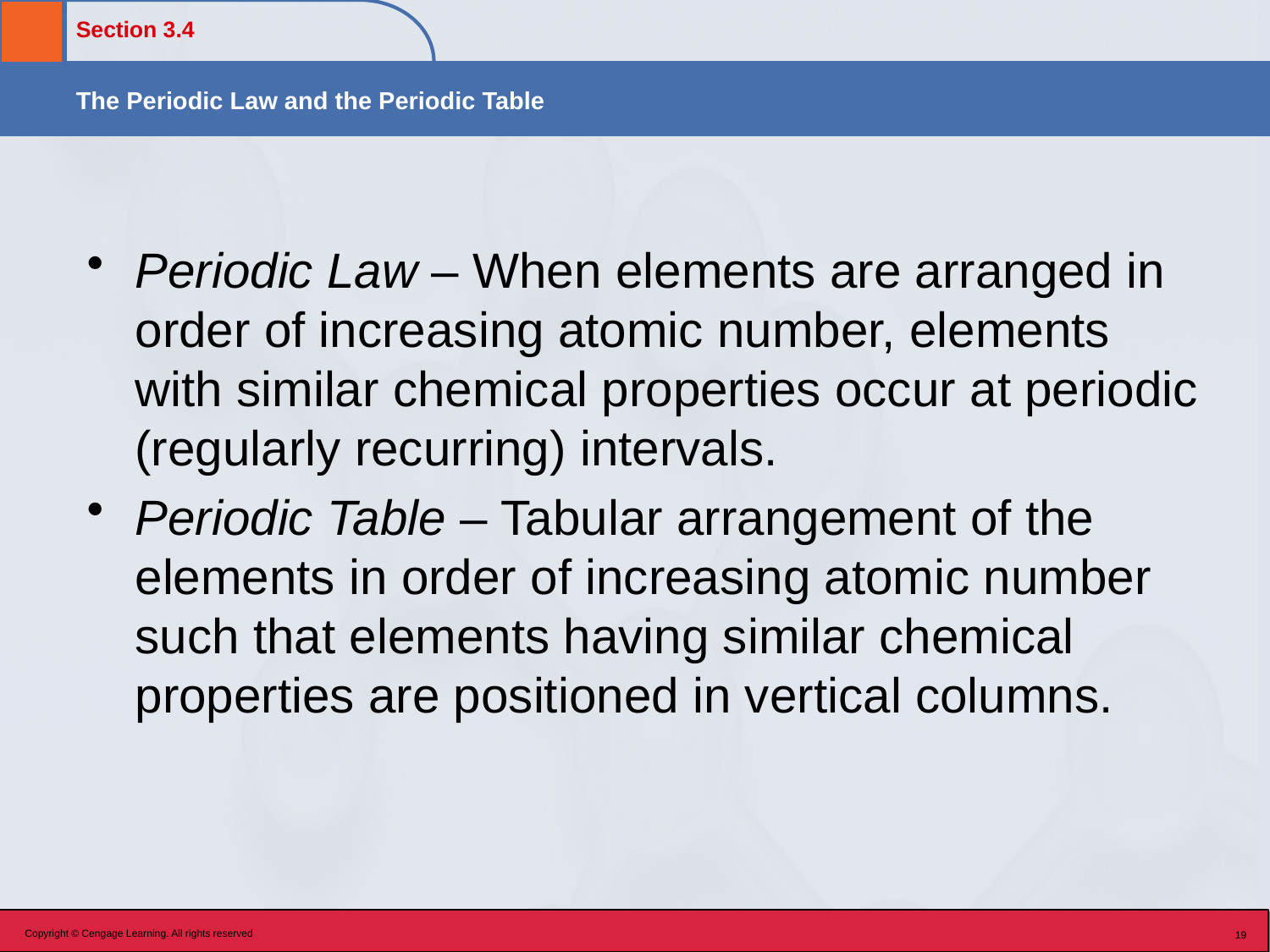

Periodic Law – When elements are arranged in order of increasing atomic number, elements with similar chemical properties occur at periodic (regularly recurring) intervals.
Periodic Table – Tabular arrangement of the elements in order of increasing atomic number such that elements having similar chemical properties are positioned in vertical columns.
Copyright © Cengage Learning. All rights reserved
19